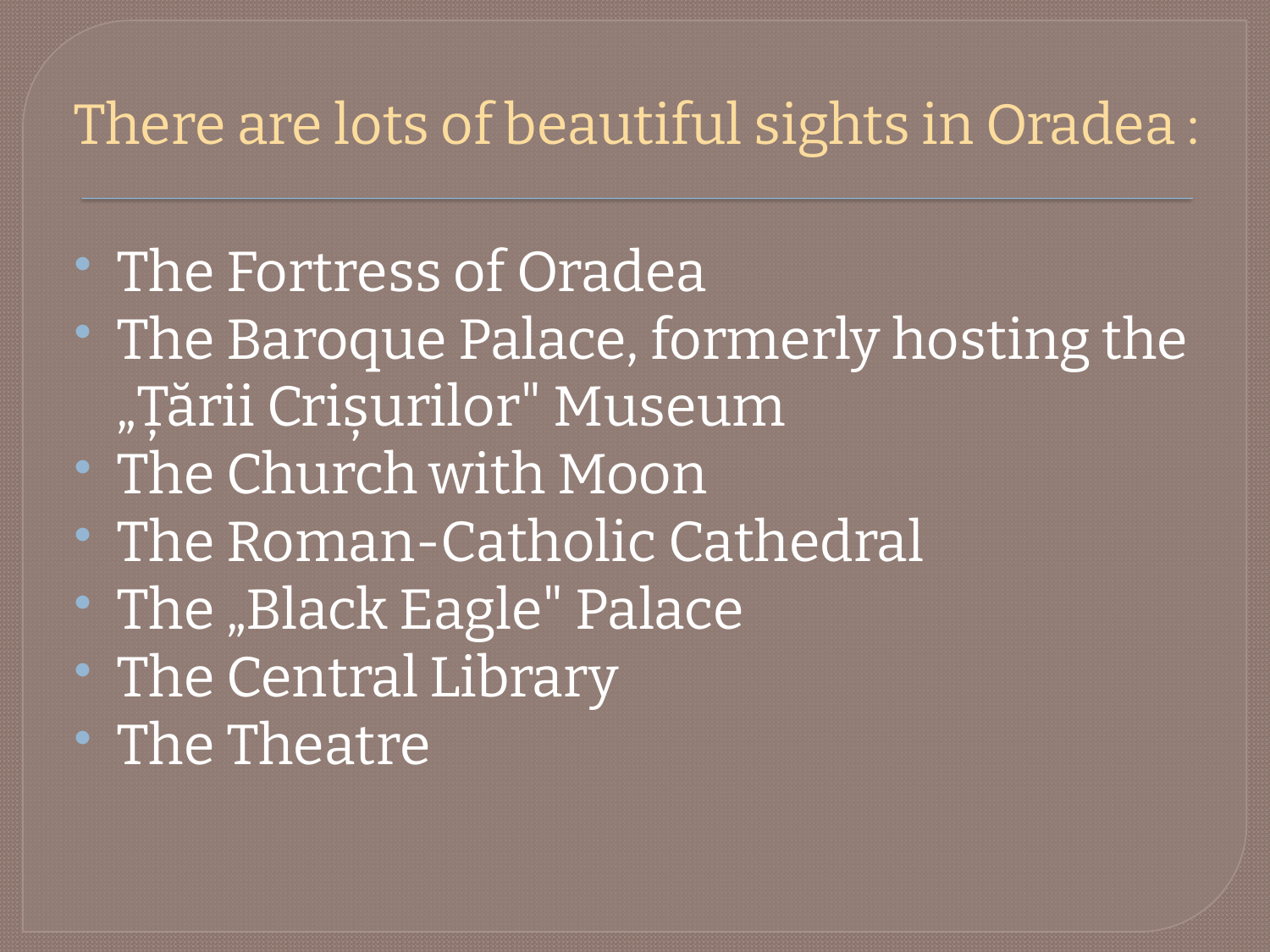

# There are lots of beautiful sights in Oradea :
The Fortress of Oradea
The Baroque Palace, formerly hosting the „Țării Crișurilor" Museum
The Church with Moon
The Roman-Catholic Cathedral
The „Black Eagle" Palace
The Central Library
The Theatre